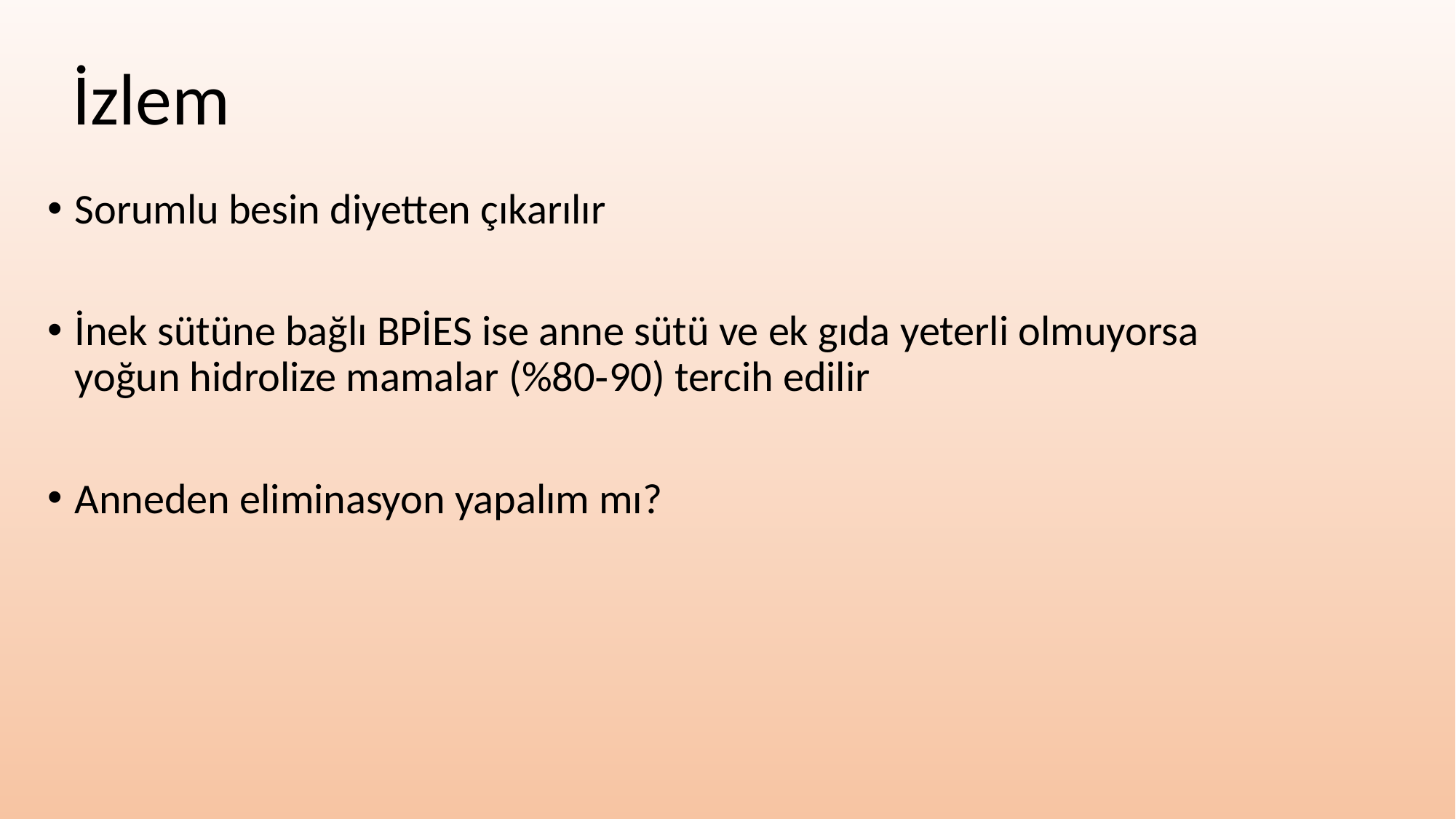

İzlem

Sorumlu besin diyetten çıkarılır

İnek sütüne bağlı BPİES ise anne sütü ve ek gıda yeterli olmuyorsa yoğun hidrolize mamalar (%80‐90) tercih edilir

Anneden eliminasyon yapalım mı?